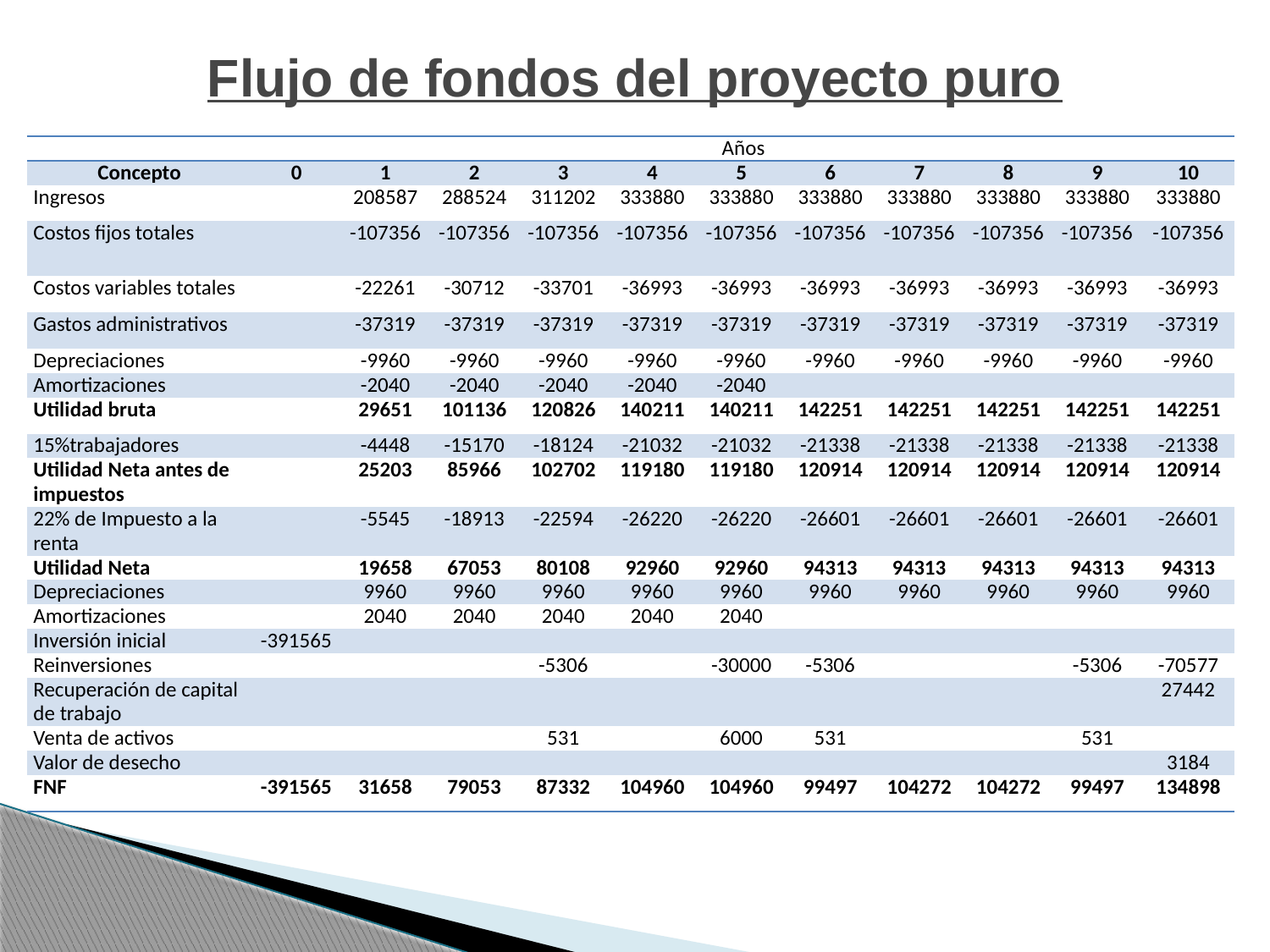

# Flujo de fondos del proyecto puro
|  | Años |  |  |  |  |  |  |  |  |  |  |
| --- | --- | --- | --- | --- | --- | --- | --- | --- | --- | --- | --- |
| Concepto | 0 | 1 | 2 | 3 | 4 | 5 | 6 | 7 | 8 | 9 | 10 |
| Ingresos |  | 208587 | 288524 | 311202 | 333880 | 333880 | 333880 | 333880 | 333880 | 333880 | 333880 |
| Costos fijos totales |  | -107356 | -107356 | -107356 | -107356 | -107356 | -107356 | -107356 | -107356 | -107356 | -107356 |
| Costos variables totales |  | -22261 | -30712 | -33701 | -36993 | -36993 | -36993 | -36993 | -36993 | -36993 | -36993 |
| Gastos administrativos |  | -37319 | -37319 | -37319 | -37319 | -37319 | -37319 | -37319 | -37319 | -37319 | -37319 |
| Depreciaciones |  | -9960 | -9960 | -9960 | -9960 | -9960 | -9960 | -9960 | -9960 | -9960 | -9960 |
| Amortizaciones |  | -2040 | -2040 | -2040 | -2040 | -2040 |  |  |  |  |  |
| Utilidad bruta |  | 29651 | 101136 | 120826 | 140211 | 140211 | 142251 | 142251 | 142251 | 142251 | 142251 |
| 15%trabajadores |  | -4448 | -15170 | -18124 | -21032 | -21032 | -21338 | -21338 | -21338 | -21338 | -21338 |
| Utilidad Neta antes de impuestos |  | 25203 | 85966 | 102702 | 119180 | 119180 | 120914 | 120914 | 120914 | 120914 | 120914 |
| 22% de Impuesto a la renta |  | -5545 | -18913 | -22594 | -26220 | -26220 | -26601 | -26601 | -26601 | -26601 | -26601 |
| Utilidad Neta |  | 19658 | 67053 | 80108 | 92960 | 92960 | 94313 | 94313 | 94313 | 94313 | 94313 |
| Depreciaciones |  | 9960 | 9960 | 9960 | 9960 | 9960 | 9960 | 9960 | 9960 | 9960 | 9960 |
| Amortizaciones |  | 2040 | 2040 | 2040 | 2040 | 2040 |  |  |  |  |  |
| Inversión inicial | -391565 |  |  |  |  |  |  |  |  |  |  |
| Reinversiones |  |  |  | -5306 |  | -30000 | -5306 |  |  | -5306 | -70577 |
| Recuperación de capital de trabajo |  |  |  |  |  |  |  |  |  |  | 27442 |
| Venta de activos |  |  |  | 531 |  | 6000 | 531 |  |  | 531 |  |
| Valor de desecho |  |  |  |  |  |  |  |  |  |  | 3184 |
| FNF | -391565 | 31658 | 79053 | 87332 | 104960 | 104960 | 99497 | 104272 | 104272 | 99497 | 134898 |